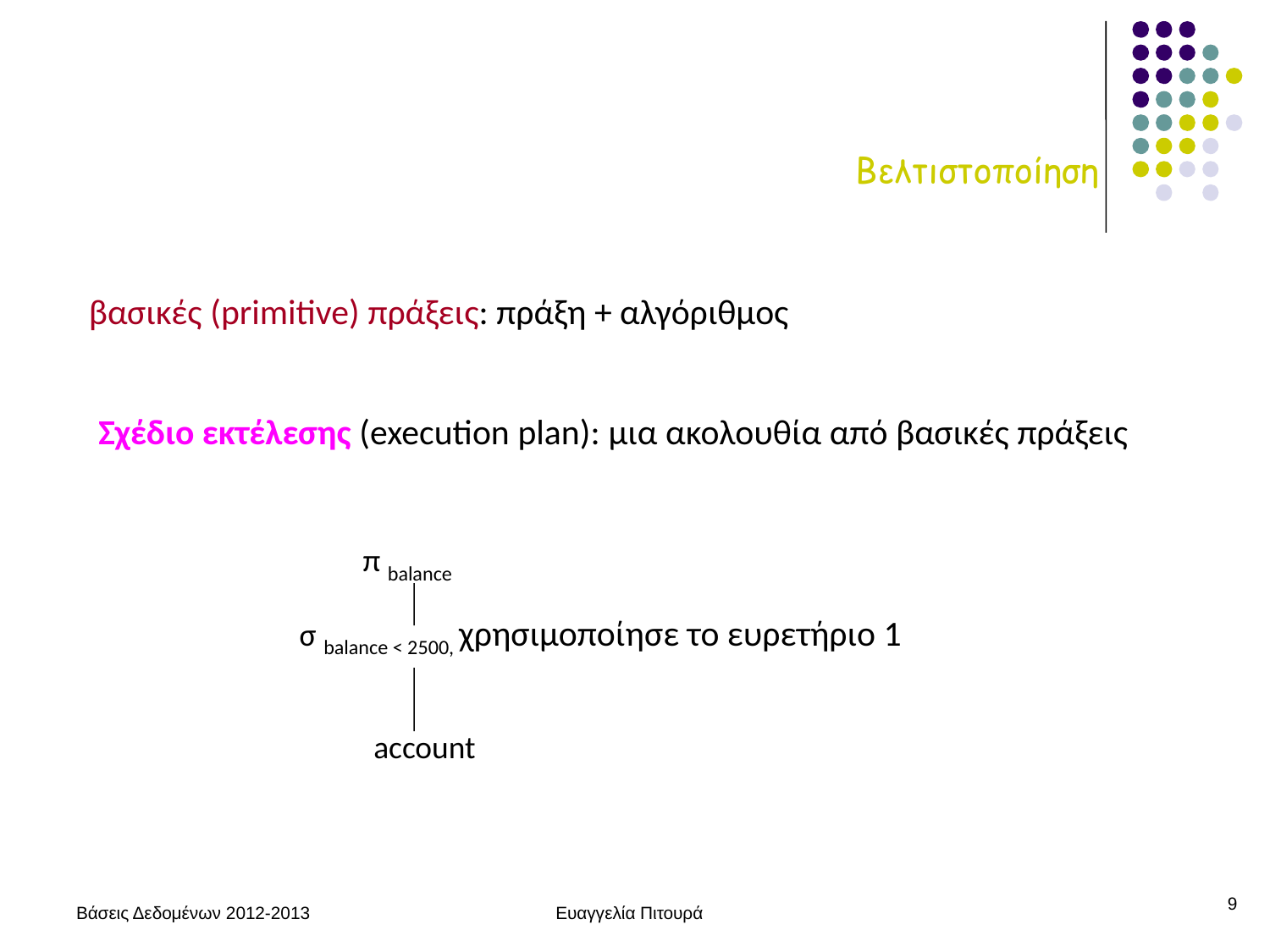

# Βελτιστοποίηση
βασικές (primitive) πράξεις: πράξη + αλγόριθμος
Σχέδιο εκτέλεσης (execution plan): μια ακολουθία από βασικές πράξεις
π balance

σ balance < 2500, χρησιμοποίησε το ευρετήριο 1

account
9
Βάσεις Δεδομένων 2012-2013
Ευαγγελία Πιτουρά